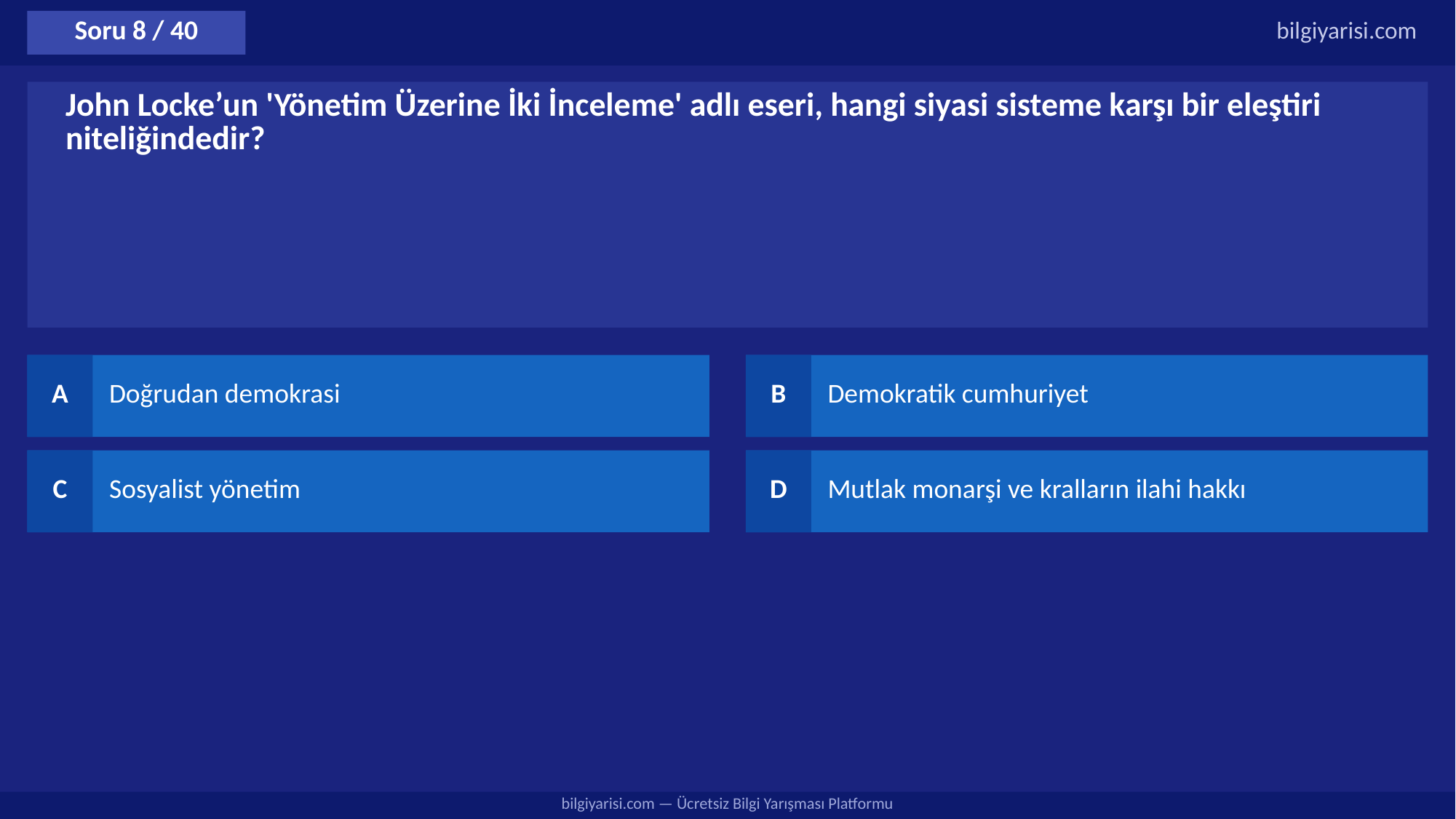

Soru 8 / 40
bilgiyarisi.com

John Locke’un 'Yönetim Üzerine İki İnceleme' adlı eseri, hangi siyasi sisteme karşı bir eleştiri niteliğindedir?

A
Doğrudan demokrasi

B
Demokratik cumhuriyet

C
Sosyalist yönetim

D
Mutlak monarşi ve kralların ilahi hakkı
bilgiyarisi.com — Ücretsiz Bilgi Yarışması Platformu